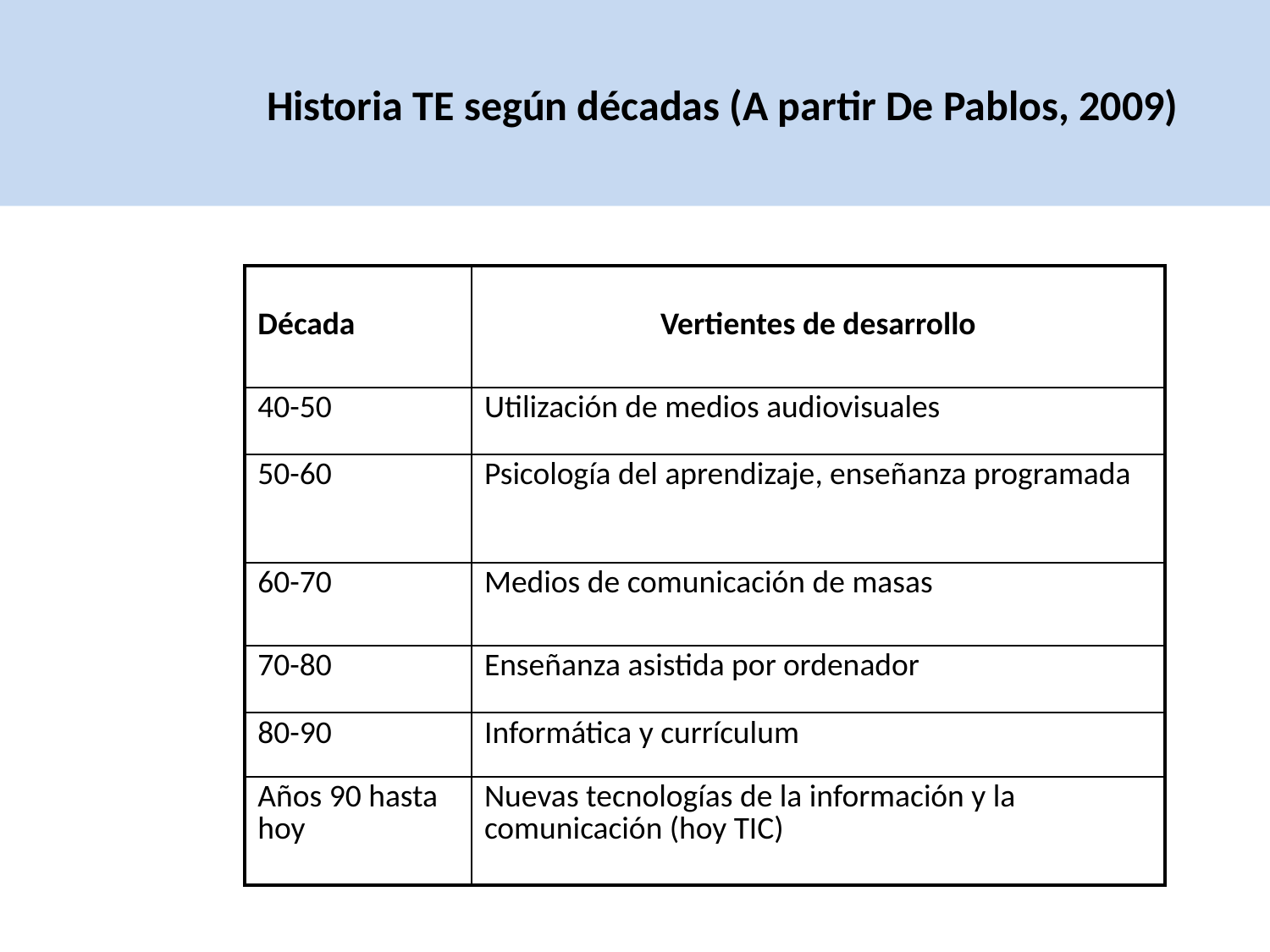

# Historia TE según décadas (A partir De Pablos, 2009)
| Década | Vertientes de desarrollo |
| --- | --- |
| 40-50 | Utilización de medios audiovisuales |
| 50-60 | Psicología del aprendizaje, enseñanza programada |
| 60-70 | Medios de comunicación de masas |
| 70-80 | Enseñanza asistida por ordenador |
| 80-90 | Informática y currículum |
| Años 90 hasta hoy | Nuevas tecnologías de la información y la comunicación (hoy TIC) |